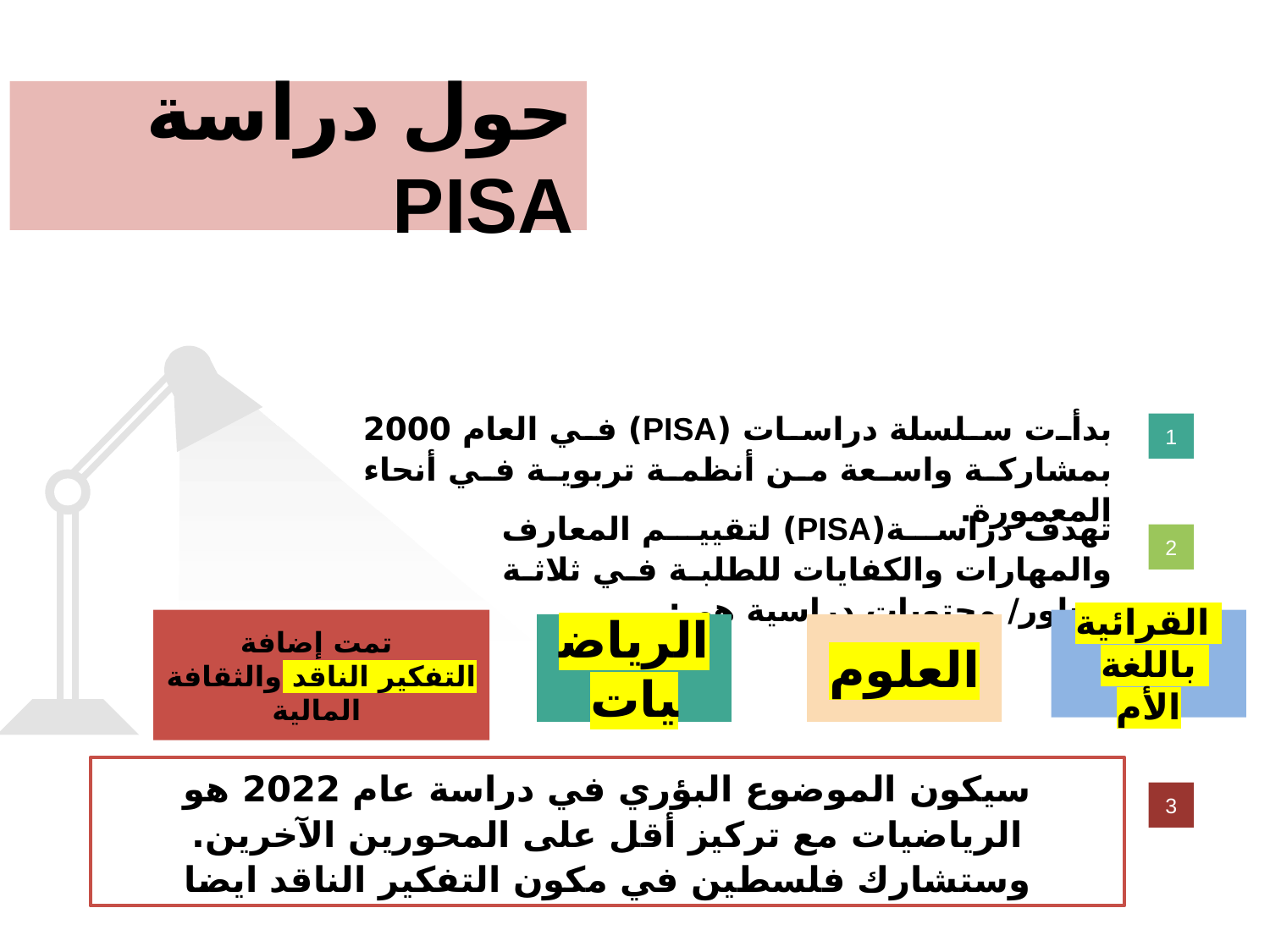

حول دراسة PISA

بدأت سلسلة دراسات (PISA) في العام 2000 بمشاركة واسعة من أنظمة تربوية في أنحاء المعمورة.
1
تهدف دراسة(PISA) لتقييم المعارف والمهارات والكفايات للطلبة في ثلاثة محاور/ محتويات دراسية هي:
2
تمت إضافة
التفكير الناقد والثقافة المالية
القرائية
باللغة الأم
الرياضيات
العلوم
سيكون الموضوع البؤري في دراسة عام 2022 هو الرياضيات مع تركيز أقل على المحورين الآخرين. وستشارك فلسطين في مكون التفكير الناقد ايضا
3